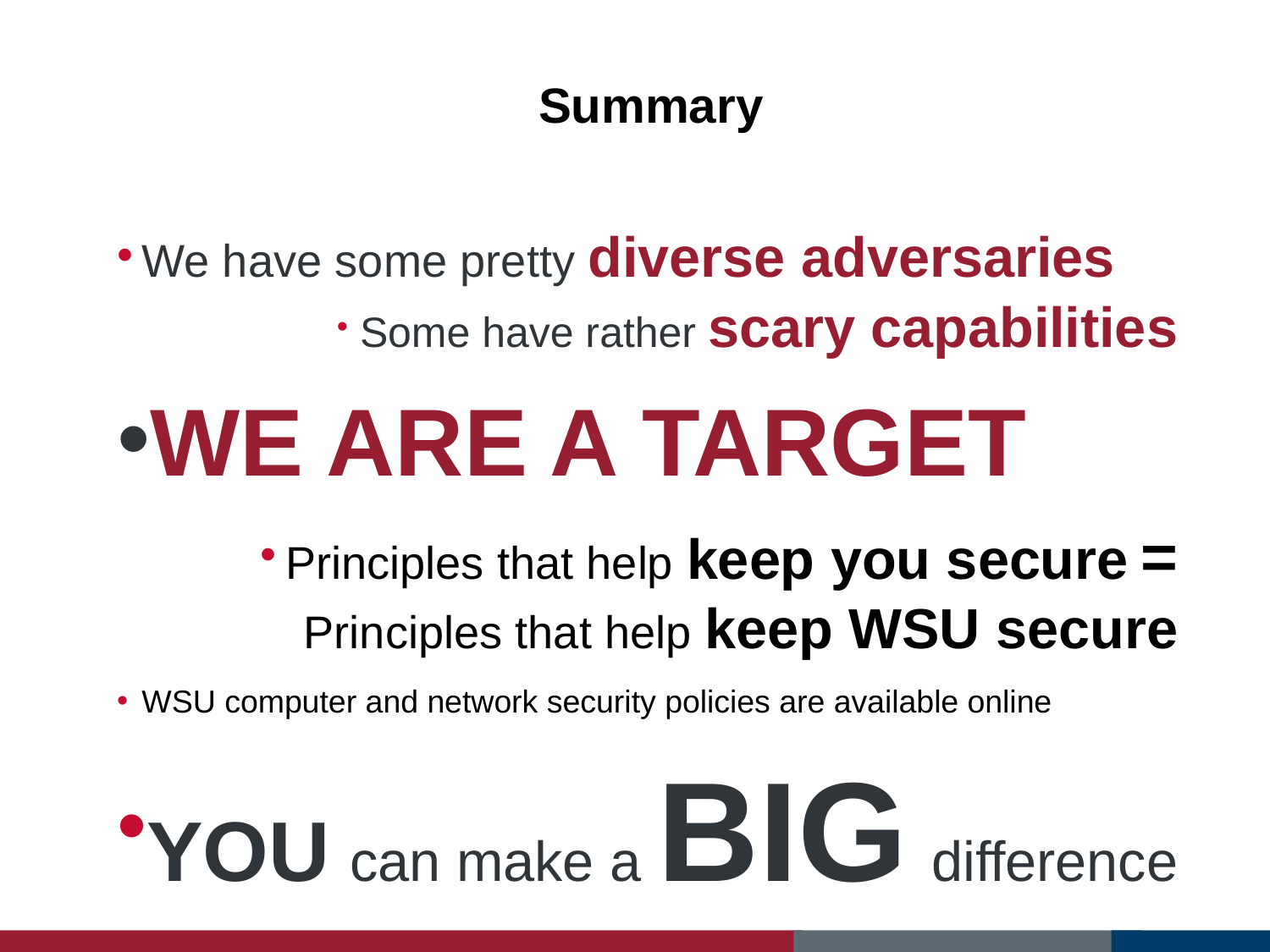

# Summary
We have some pretty diverse adversaries
Some have rather scary capabilities
WE ARE A TARGET
Principles that help keep you secure = Principles that help keep WSU secure
WSU computer and network security policies are available online
YOU can make a BIG difference